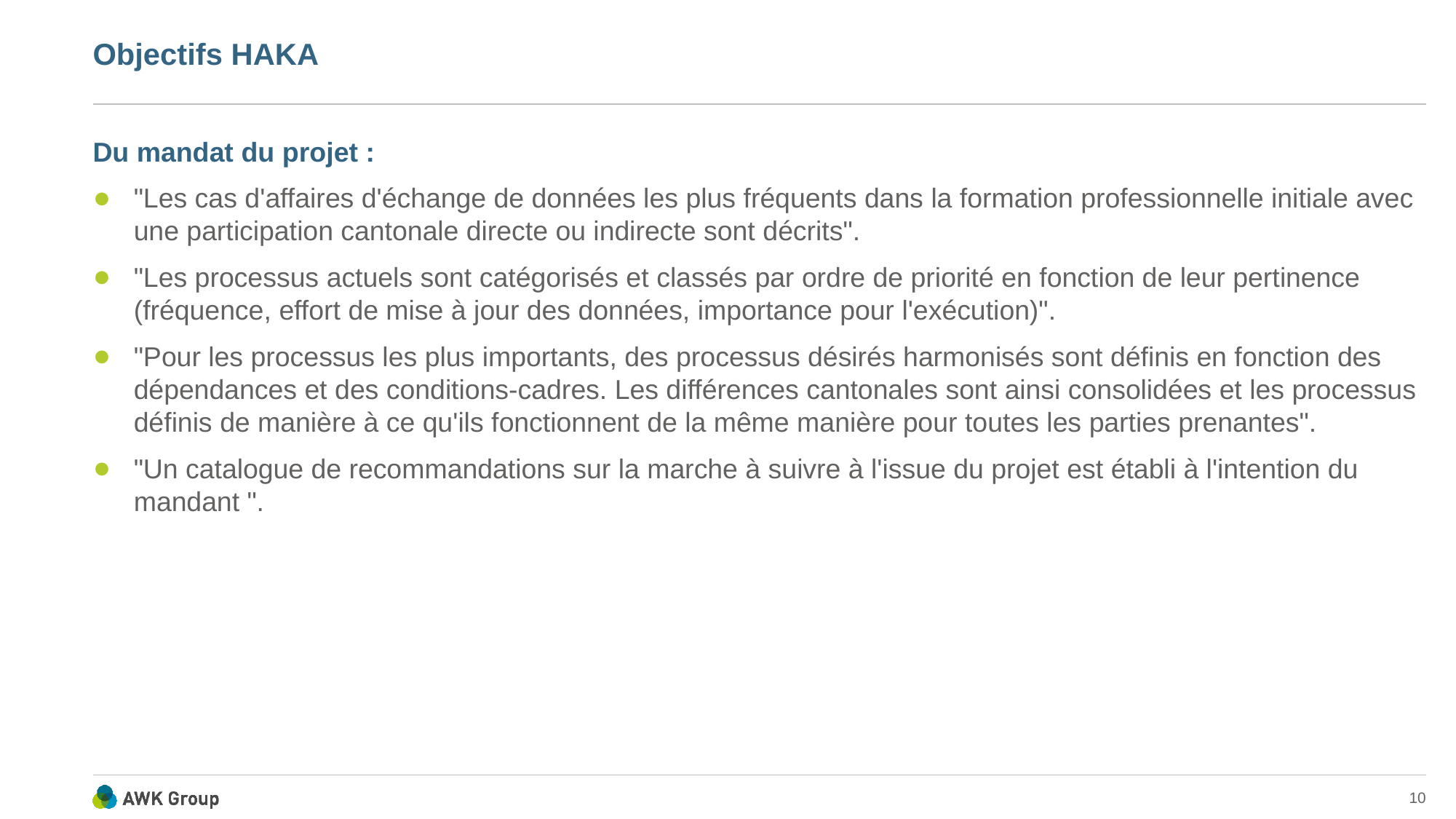

# Objectifs HAKA
Du mandat du projet :
"Les cas d'affaires d'échange de données les plus fréquents dans la formation professionnelle initiale avec une participation cantonale directe ou indirecte sont décrits".
"Les processus actuels sont catégorisés et classés par ordre de priorité en fonction de leur pertinence (fréquence, effort de mise à jour des données, importance pour l'exécution)".
"Pour les processus les plus importants, des processus désirés harmonisés sont définis en fonction des dépendances et des conditions-cadres. Les différences cantonales sont ainsi consolidées et les processus définis de manière à ce qu'ils fonctionnent de la même manière pour toutes les parties prenantes".
"Un catalogue de recommandations sur la marche à suivre à l'issue du projet est établi à l'intention du mandant ".

10